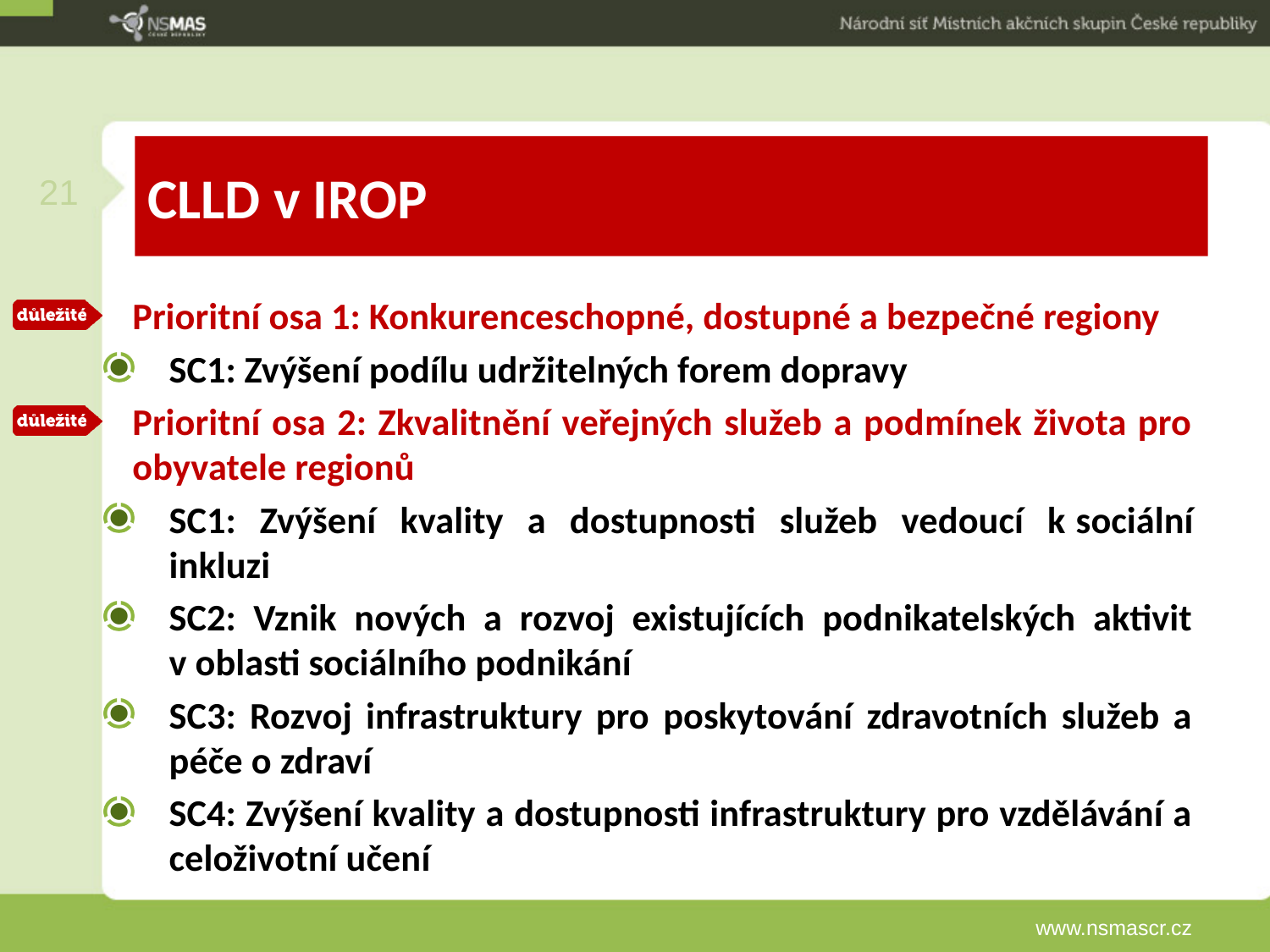

21
# CLLD v IROP
Prioritní osa 1: Konkurenceschopné, dostupné a bezpečné regiony
SC1: Zvýšení podílu udržitelných forem dopravy
Prioritní osa 2: Zkvalitnění veřejných služeb a podmínek života pro obyvatele regionů
SC1: Zvýšení kvality a dostupnosti služeb vedoucí k sociální inkluzi
SC2: Vznik nových a rozvoj existujících podnikatelských aktivit v oblasti sociálního podnikání
SC3: Rozvoj infrastruktury pro poskytování zdravotních služeb a péče o zdraví
SC4: Zvýšení kvality a dostupnosti infrastruktury pro vzdělávání a celoživotní učení

www.nsmascr.cz